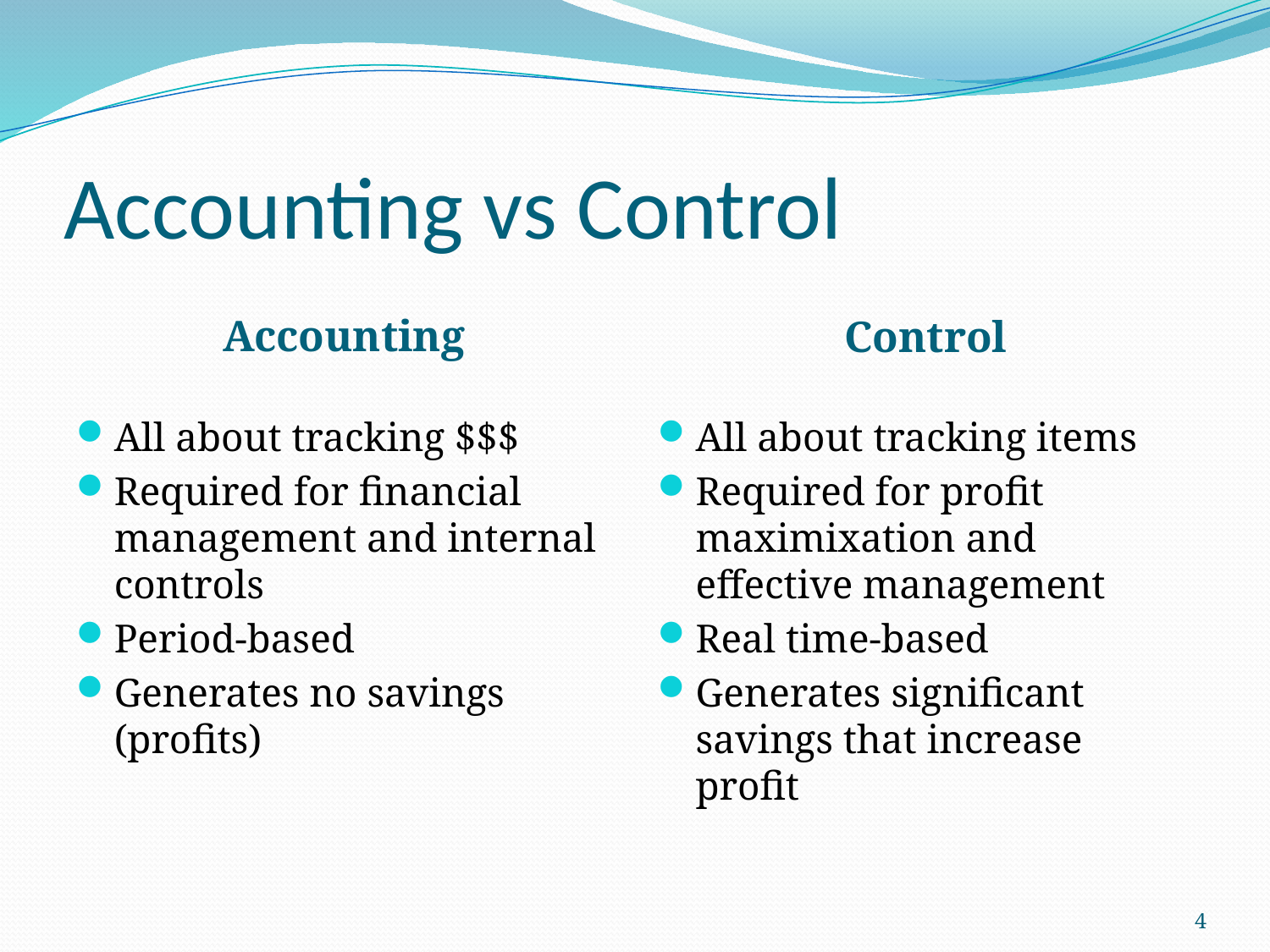

# Accounting vs Control
Accounting
Control
All about tracking $$$
Required for financial management and internal controls
Period-based
Generates no savings (profits)
All about tracking items
Required for profit maximixation and effective management
Real time-based
Generates significant savings that increase  profit
4